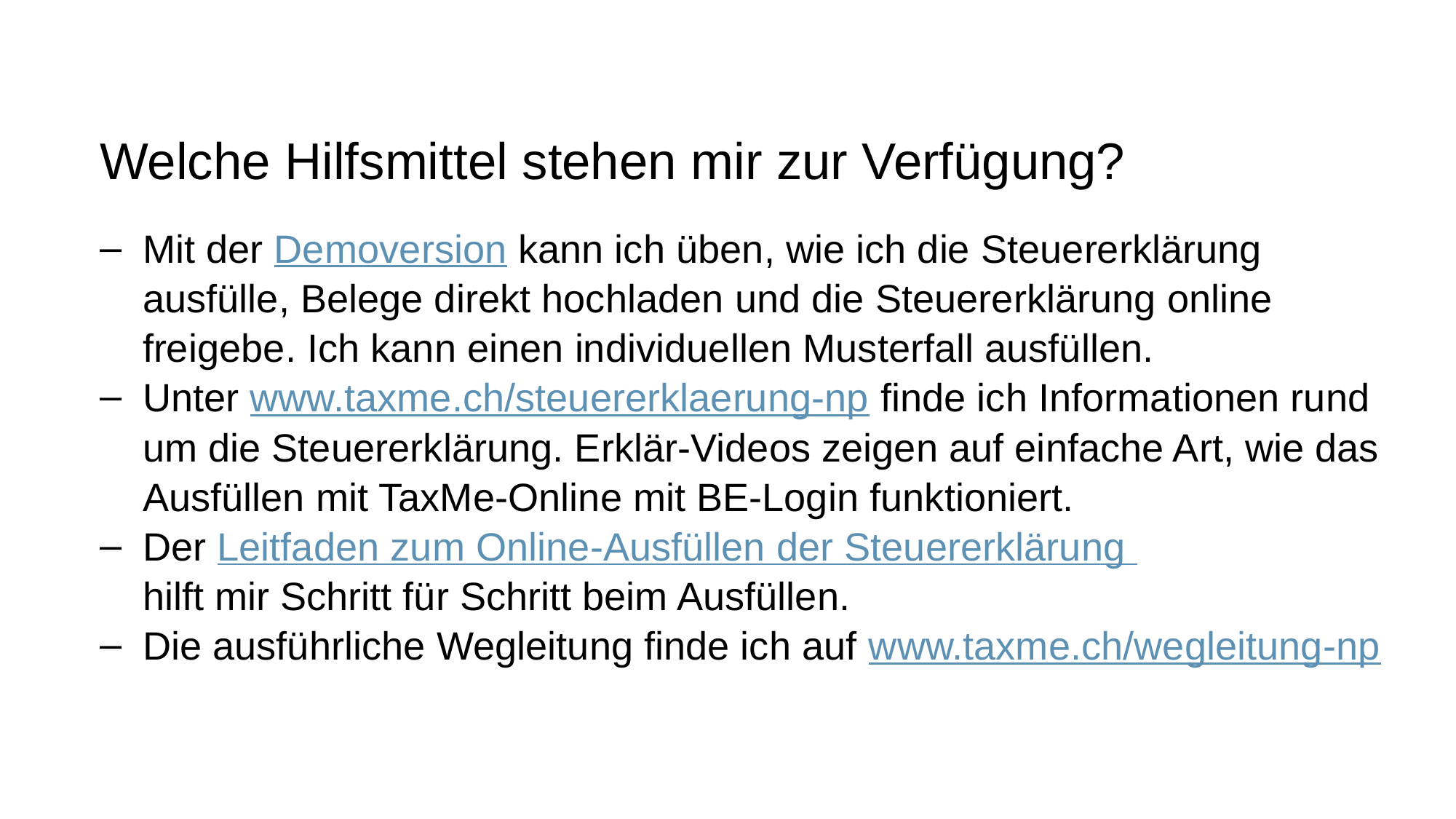

# Welche Hilfsmittel stehen mir zur Verfügung?
Mit der Demoversion kann ich üben, wie ich die Steuererklärung ausfülle, Belege direkt hochladen und die Steuererklärung online freigebe. Ich kann einen individuellen Musterfall ausfüllen.
Unter www.taxme.ch/steuererklaerung-np finde ich Informationen rund um die Steuererklärung. Erklär-Videos zeigen auf einfache Art, wie das Ausfüllen mit TaxMe-Online mit BE-Login funktioniert.
Der Leitfaden zum Online-Ausfüllen der Steuererklärung
hilft mir Schritt für Schritt beim Ausfüllen.
Die ausführliche Wegleitung finde ich auf www.taxme.ch/wegleitung-np